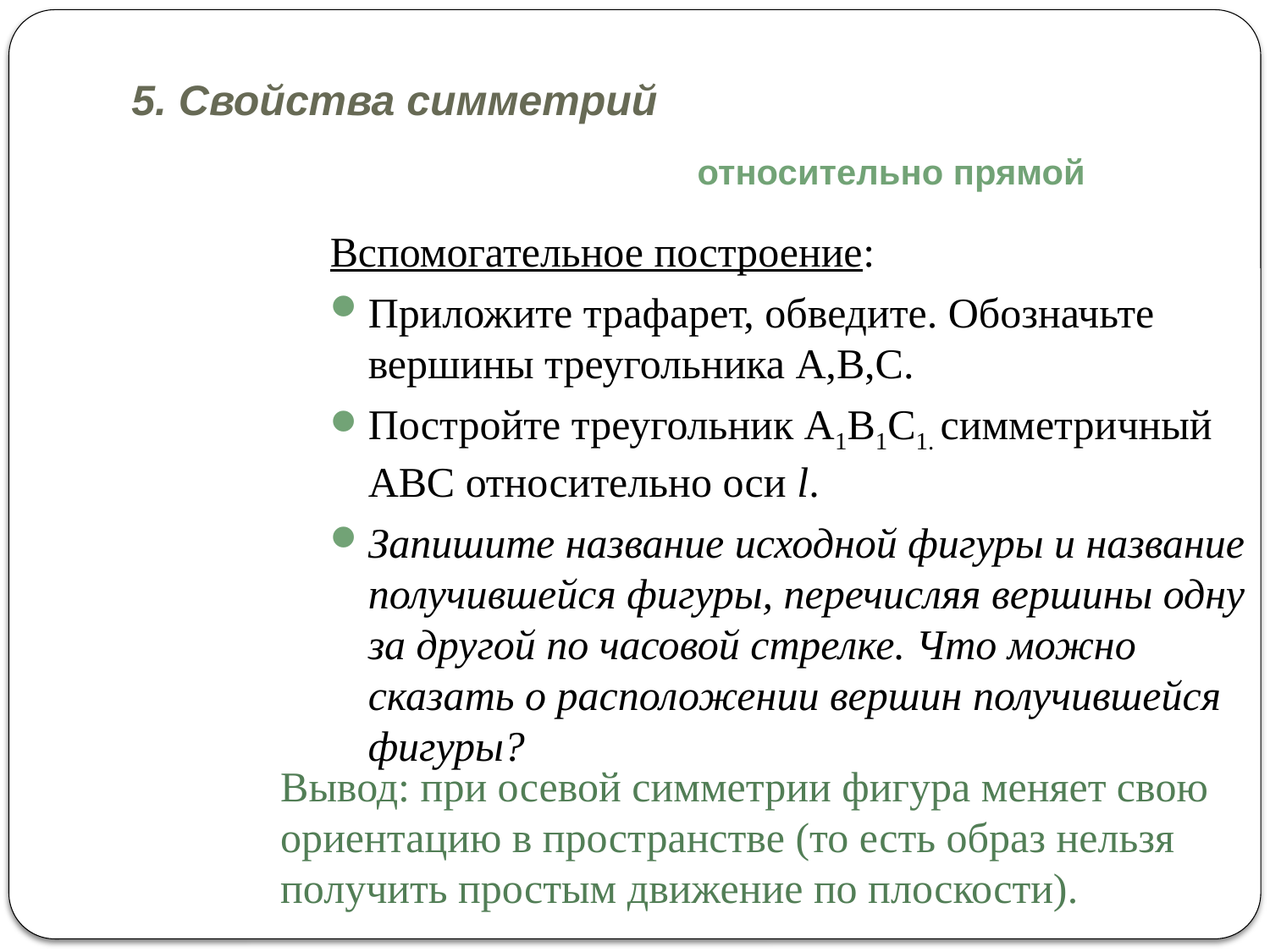

# 5. Свойства симметрий
относительно прямой
Вспомогательное построение:
Приложите трафарет, обведите. Обозначьте вершины треугольника А,В,С.
Постройте треугольник А1В1С1. симметричный АВС относительно оси l.
Запишите название исходной фигуры и название получившейся фигуры, перечисляя вершины одну за другой по часовой стрелке. Что можно сказать о расположении вершин получившейся фигуры?

Вывод: при осевой симметрии фигура меняет свою ориентацию в пространстве (то есть образ нельзя получить простым движение по плоскости).